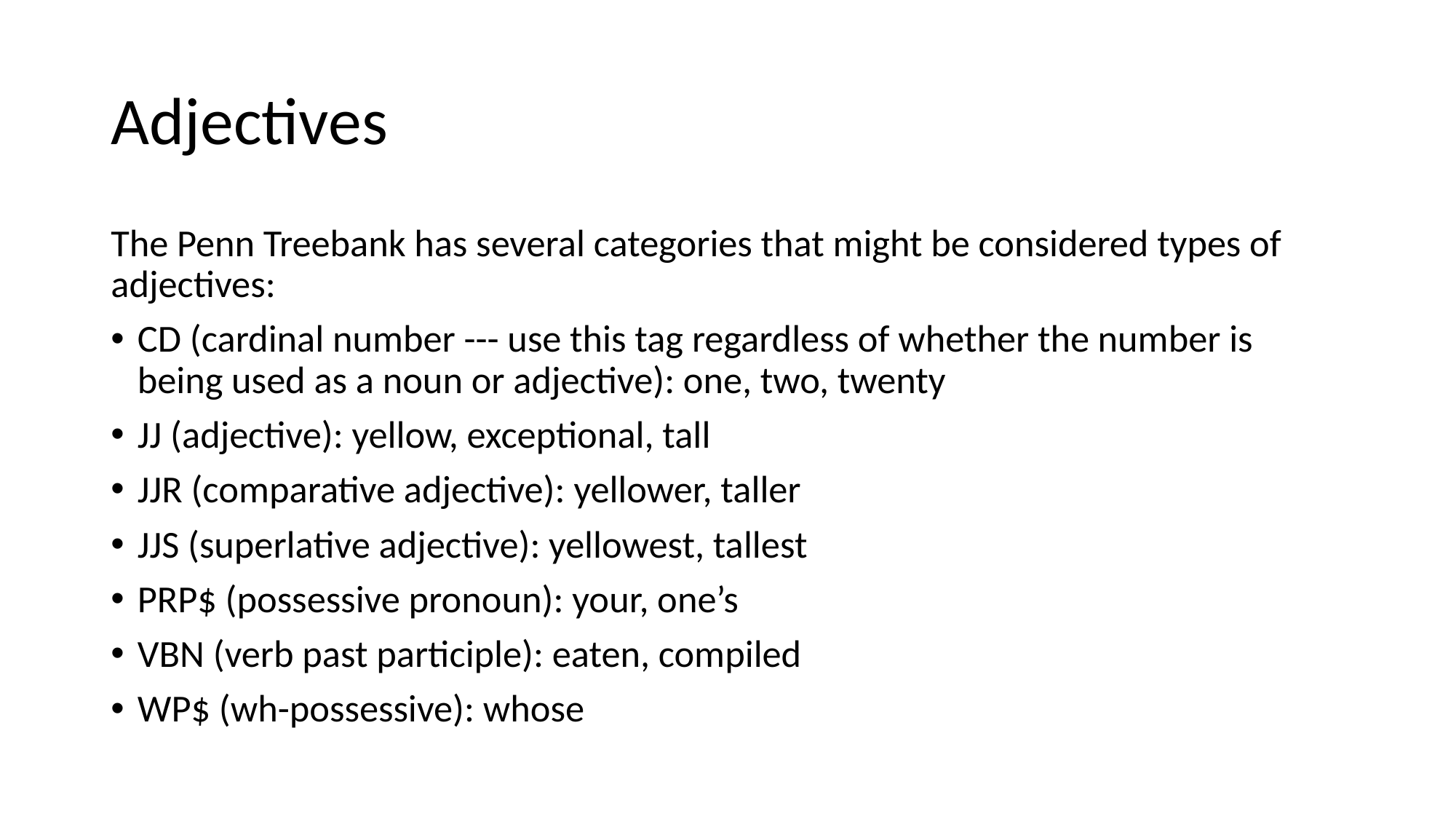

# Adjectives
The Penn Treebank has several categories that might be considered types of adjectives:
CD (cardinal number --- use this tag regardless of whether the number is being used as a noun or adjective): one, two, twenty
JJ (adjective): yellow, exceptional, tall
JJR (comparative adjective): yellower, taller
JJS (superlative adjective): yellowest, tallest
PRP$ (possessive pronoun): your, one’s
VBN (verb past participle): eaten, compiled
WP$ (wh-possessive): whose